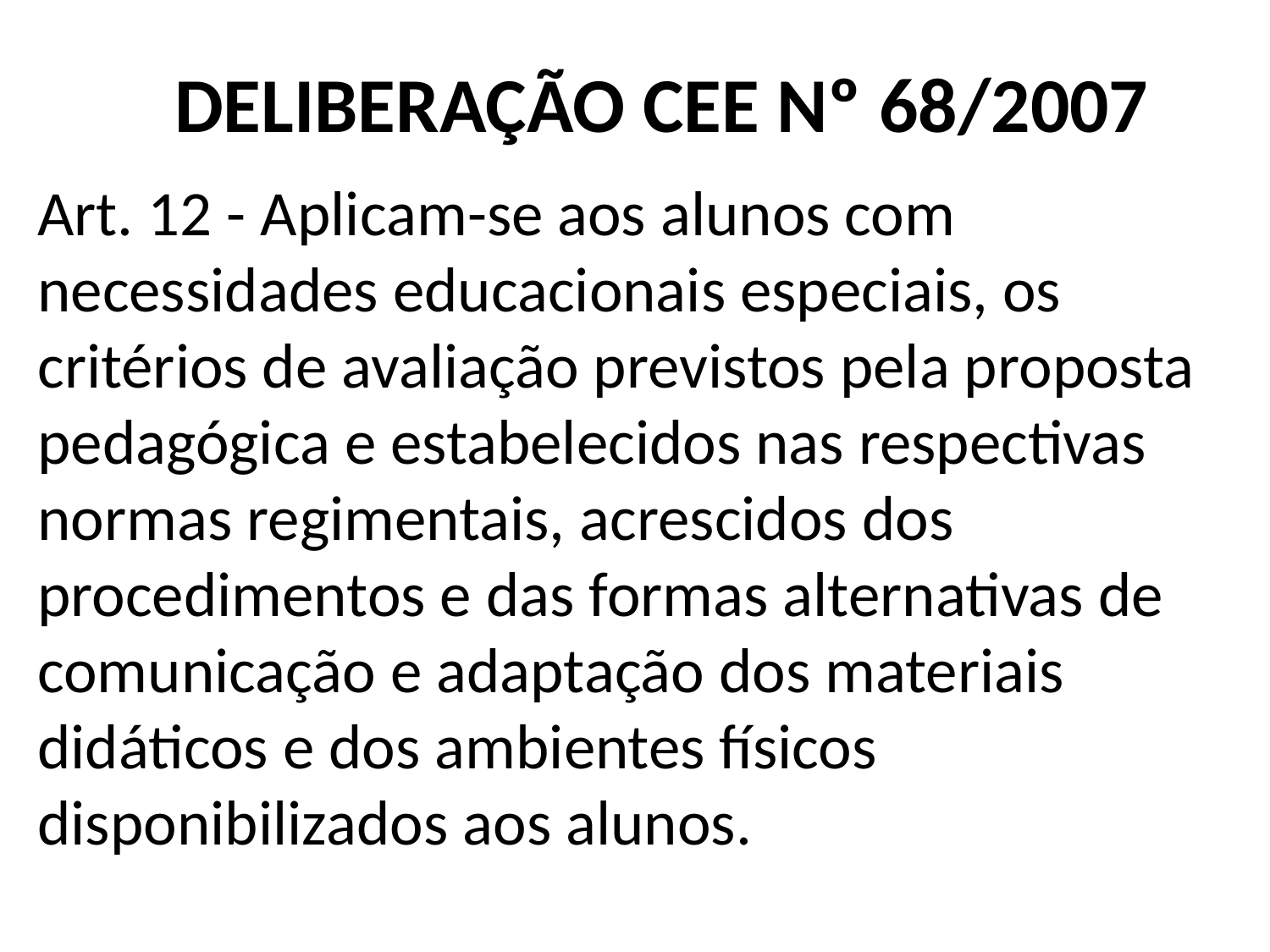

# DELIBERAÇÃO CEE Nº 68/2007
Art. 12 - Aplicam-se aos alunos com necessidades educacionais especiais, os critérios de avaliação previstos pela proposta pedagógica e estabelecidos nas respectivas normas regimentais, acrescidos dos procedimentos e das formas alternativas de comunicação e adaptação dos materiais didáticos e dos ambientes físicos disponibilizados aos alunos.